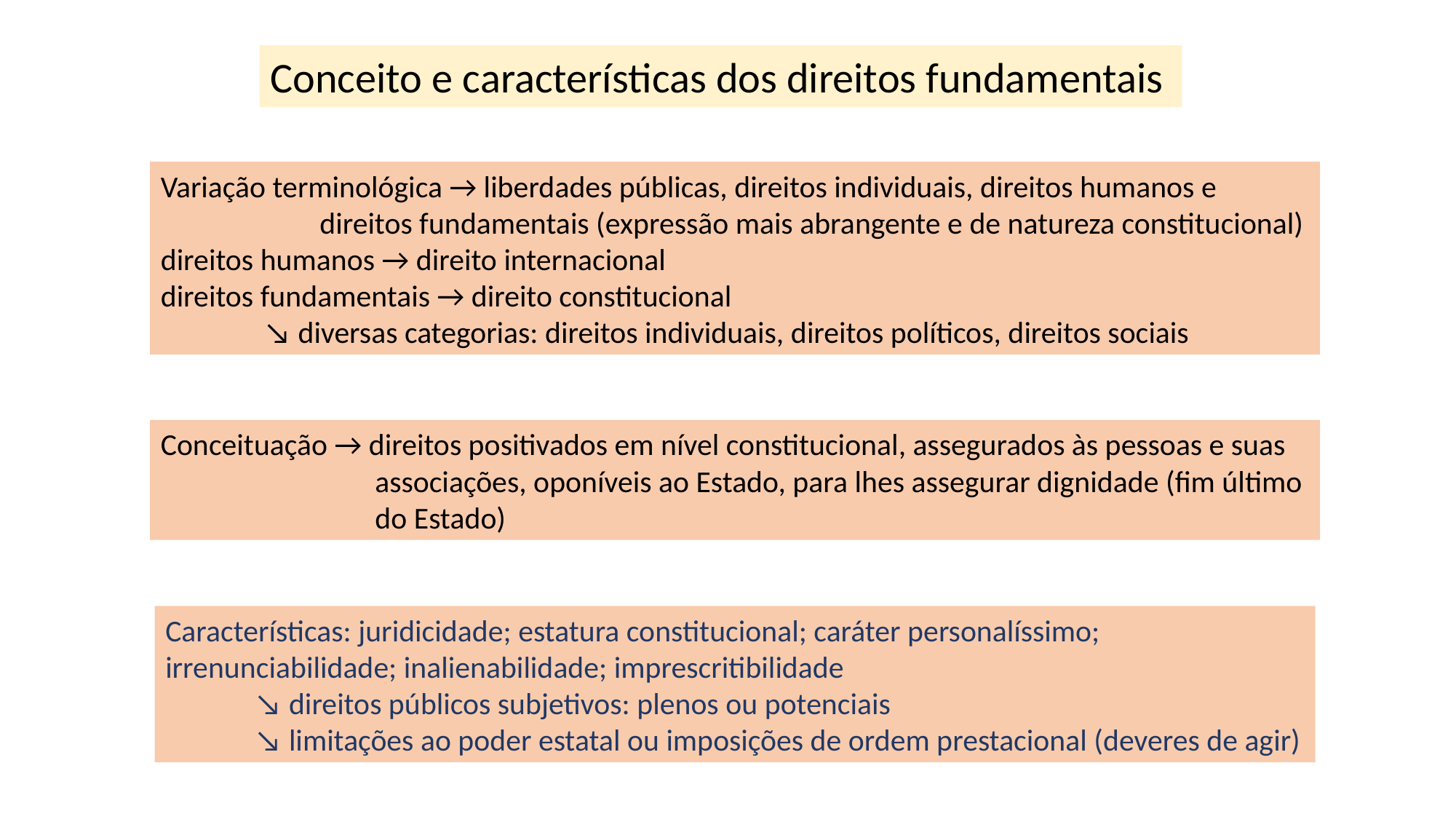

Conceito e características dos direitos fundamentais
Variação terminológica → liberdades públicas, direitos individuais, direitos humanos e
                       direitos fundamentais (expressão mais abrangente e de natureza constitucional)
direitos humanos → direito internacional
direitos fundamentais → direito constitucional
               ↘ diversas categorias: direitos individuais, direitos políticos, direitos sociais
Conceituação → direitos positivados em nível constitucional, assegurados às pessoas e suas
                               associações, oponíveis ao Estado, para lhes assegurar dignidade (fim último
                               do Estado)
Características: juridicidade; estatura constitucional; caráter personalíssimo; irrenunciabilidade; inalienabilidade; imprescritibilidade
             ↘ direitos públicos subjetivos: plenos ou potenciais
             ↘ limitações ao poder estatal ou imposições de ordem prestacional (deveres de agir)